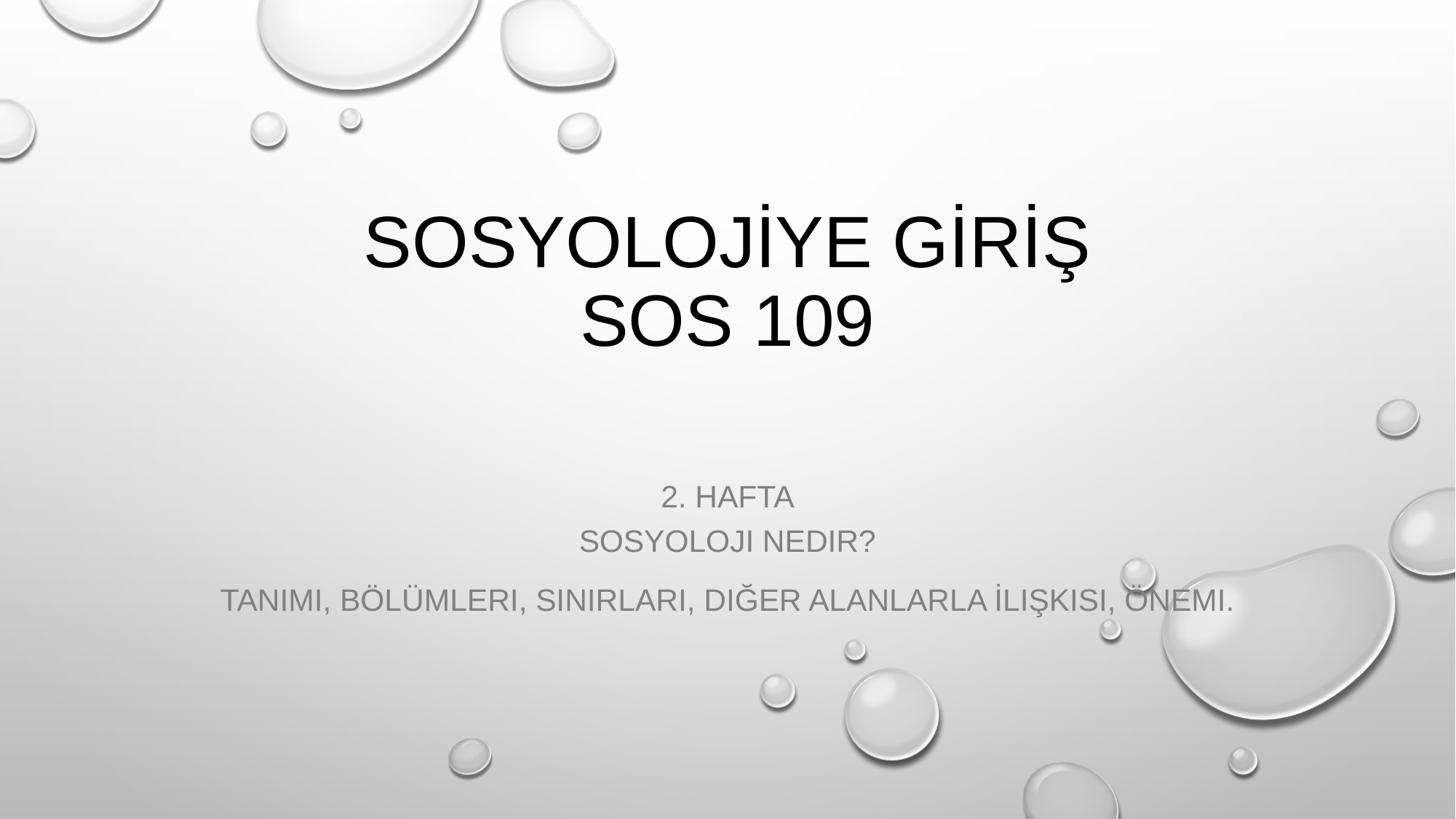

# SOSYOLOJİYE GİRİŞ SOS 109
2. Hafta
Sosyoloji Nedir?
Tanımı, Bölümleri, Sınırları, Diğer Alanlarla İlişkisi, Önemi.